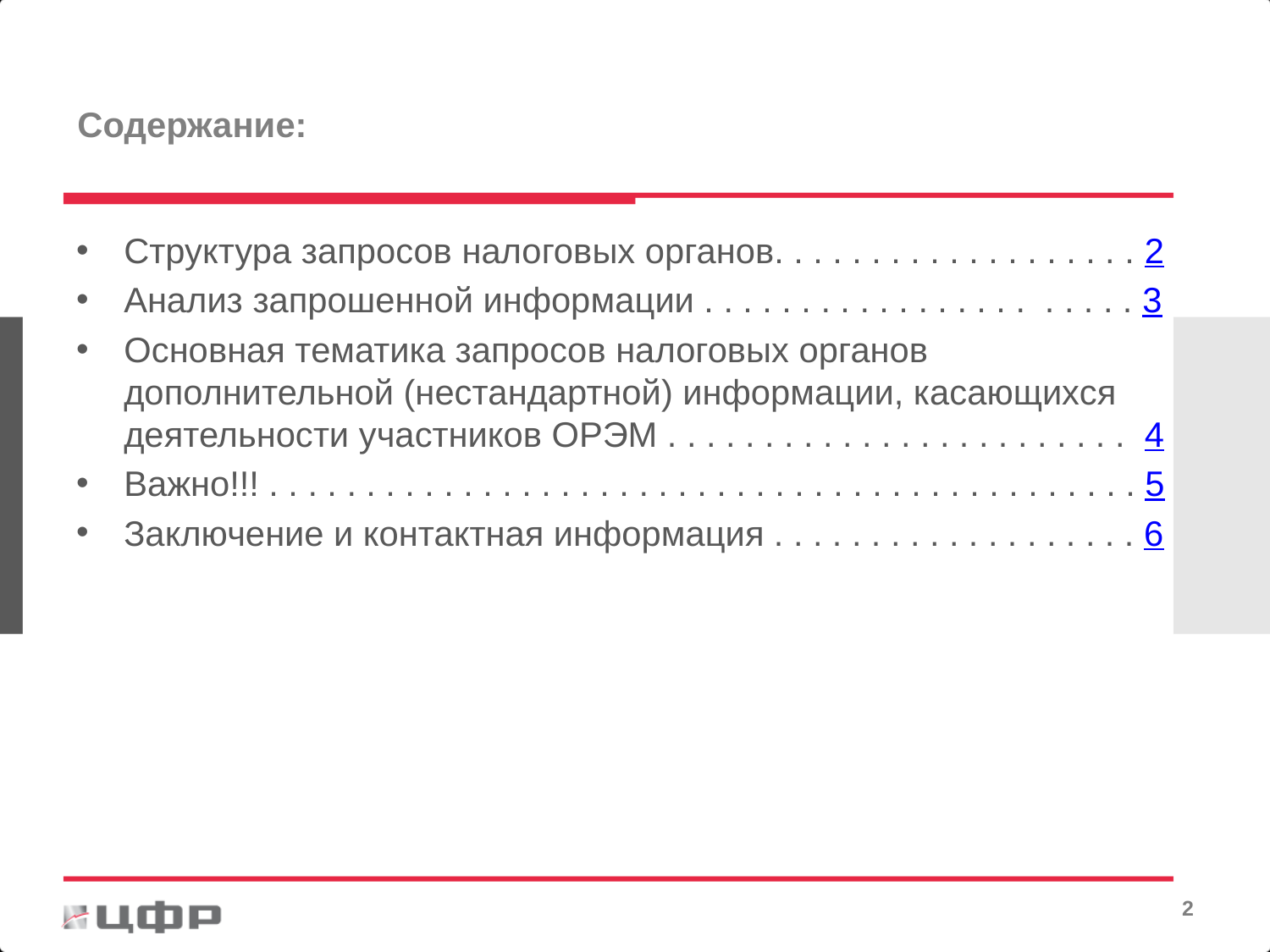

Содержание:

Структура запросов налоговых органов. . . . . . . . . . . . . . . . . . . 2
Анализ запрошенной информации . . . . . . . . . . . . . . . . .  . . . . . 3
Основная тематика запросов налоговых органов дополнительной (нестандартной) информации, касающихся деятельности участников ОРЭМ . . . . . . . . . . . . . . . . . . . . . . . .  4
Важно!!! . . . . . . . . . . . . . . . . . . . . . . . . . . . . . . . . . . . . . . . . . . . . . 5
Заключение и контактная информация . . . . . . . . . . . . . . . . . . . 6
2